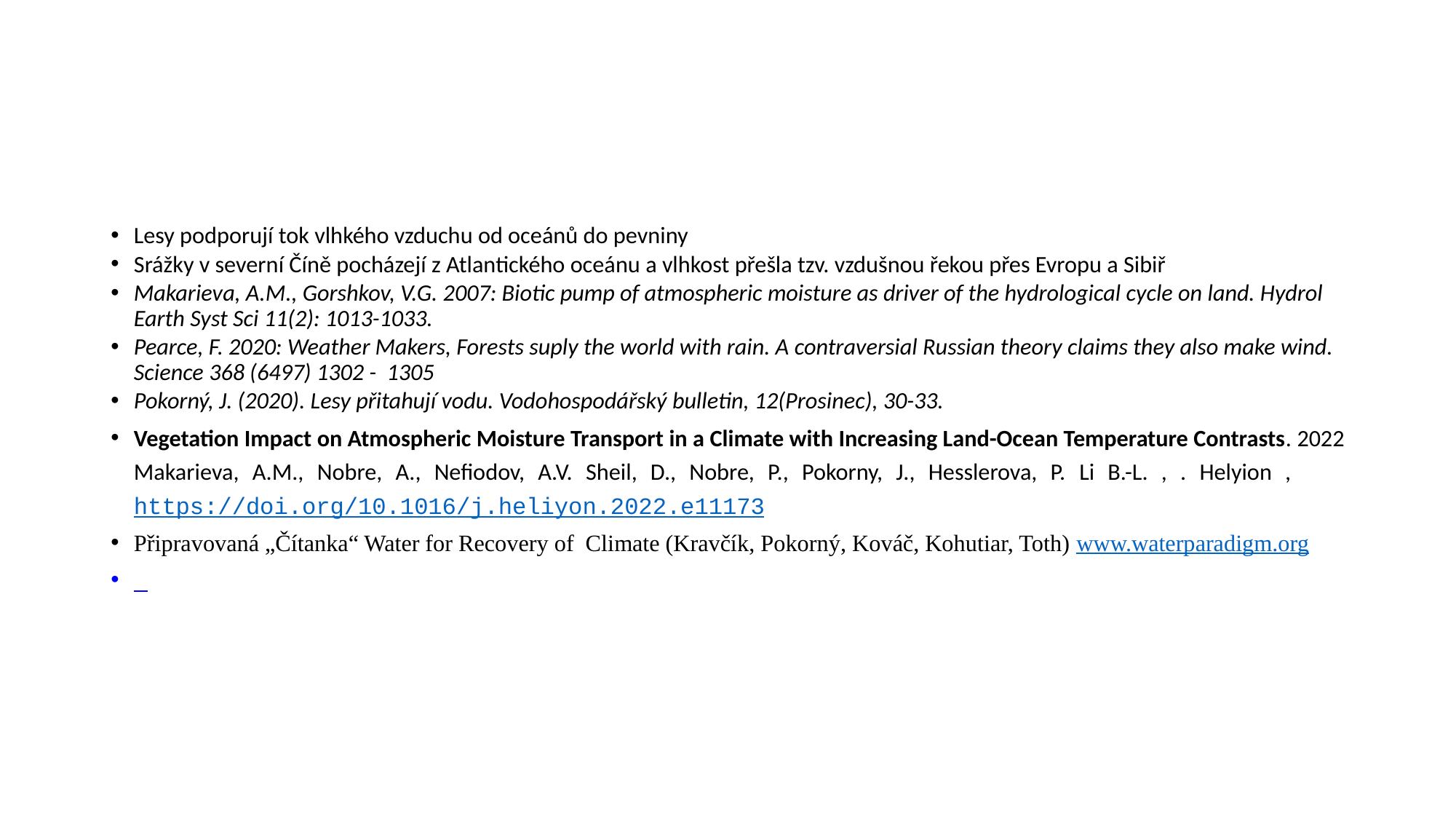

#
Lesy podporují tok vlhkého vzduchu od oceánů do pevniny
Srážky v severní Číně pocházejí z Atlantického oceánu a vlhkost přešla tzv. vzdušnou řekou přes Evropu a Sibiř
Makarieva, A.M., Gorshkov, V.G. 2007: Biotic pump of atmospheric moisture as driver of the hydrological cycle on land. Hydrol Earth Syst Sci 11(2): 1013-1033.
Pearce, F. 2020: Weather Makers, Forests suply the world with rain. A contraversial Russian theory claims they also make wind. Science 368 (6497) 1302 -  1305
Pokorný, J. (2020). Lesy přitahují vodu. Vodohospodářský bulletin, 12(Prosinec), 30-33.
Vegetation Impact on Atmospheric Moisture Transport in a Climate with Increasing Land-Ocean Temperature Contrasts. 2022 Makarieva, A.M., Nobre, A., Nefiodov, A.V. Sheil, D., Nobre, P., Pokorny, J., Hesslerova, P. Li B.-L. , . Helyion ,     https://doi.org/10.1016/j.heliyon.2022.e11173
Připravovaná „Čítanka“ Water for Recovery of  Climate (Kravčík, Pokorný, Kováč, Kohutiar, Toth) www.waterparadigm.org